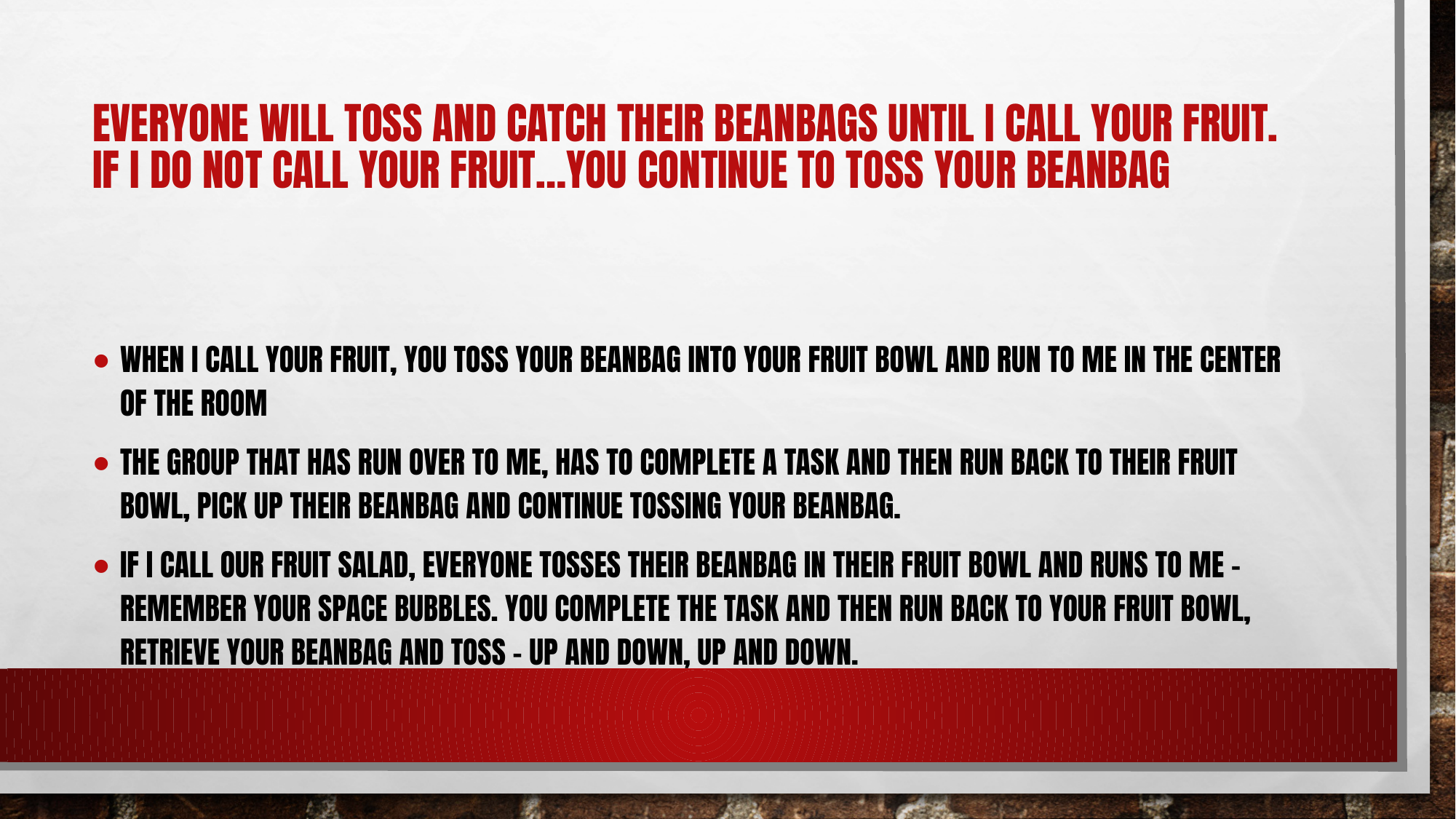

# Everyone will toss and catch their beanbags until I call your fruit. If I do not call your fruit…you continue to toss your beanbag
When I call your fruit, you toss your beanbag into your fruit bowl and run to me in the center of the room
The group that has run over to me, has to complete a task and then run back to their fruit bowl, pick up their beanbag and continue tossing your beanbag.
If I call our fruit salad, everyone tosses their beanbag in their fruit bowl and runs to me – remember your space bubbles. You complete the task and then run back to your fruit bowl, retrieve your beanbag and toss – up and down, up and down.